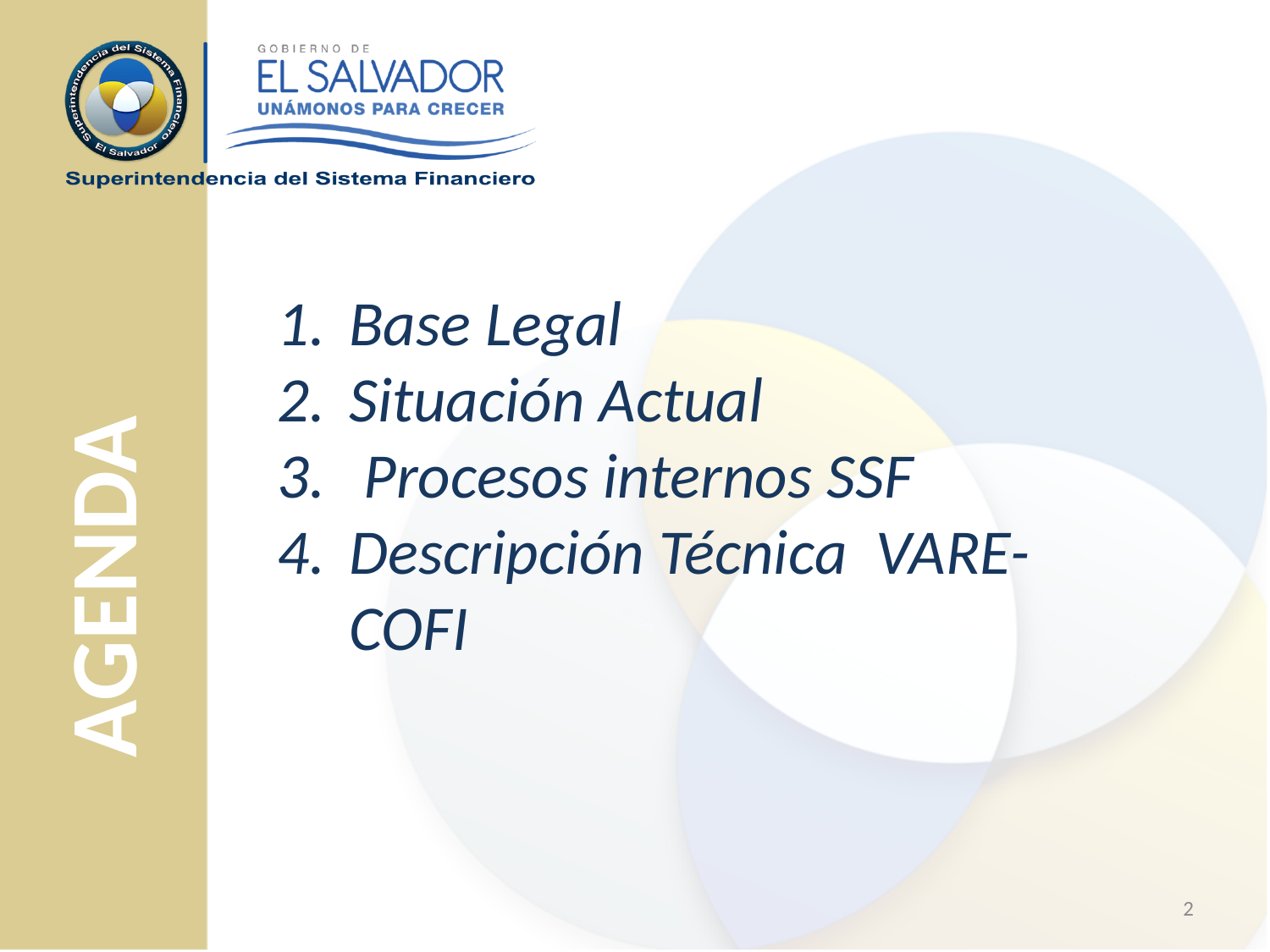

AGENDA
Base Legal
Situación Actual
 Procesos internos SSF
Descripción Técnica  VARE- COFI
2